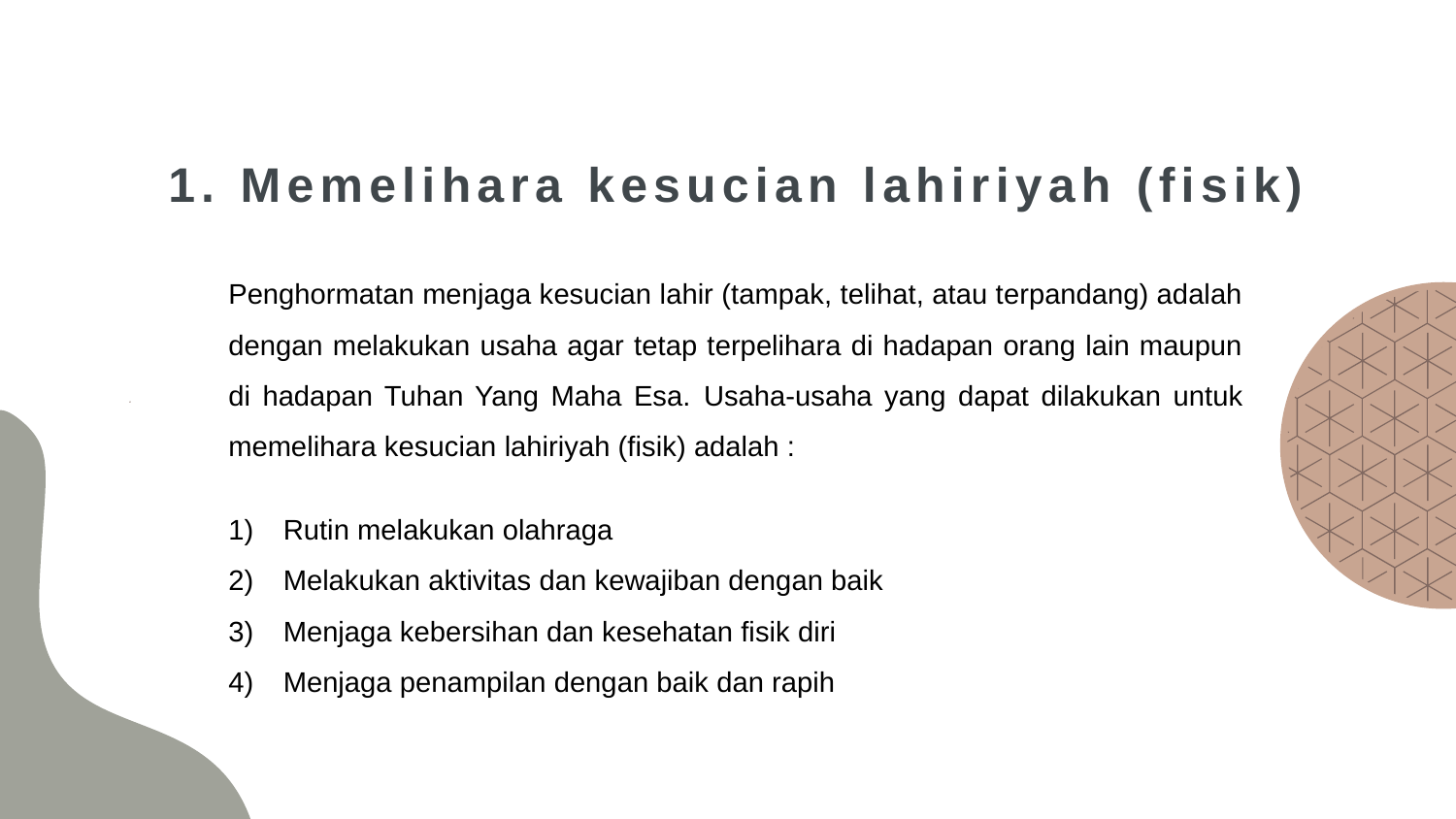

# 1. Memelihara kesucian lahiriyah (fisik)
Penghormatan menjaga kesucian lahir (tampak, telihat, atau terpandang) adalah dengan melakukan usaha agar tetap terpelihara di hadapan orang lain maupun di hadapan Tuhan Yang Maha Esa. Usaha-usaha yang dapat dilakukan untuk memelihara kesucian lahiriyah (fisik) adalah :
Rutin melakukan olahraga
Melakukan aktivitas dan kewajiban dengan baik
Menjaga kebersihan dan kesehatan fisik diri
Menjaga penampilan dengan baik dan rapih